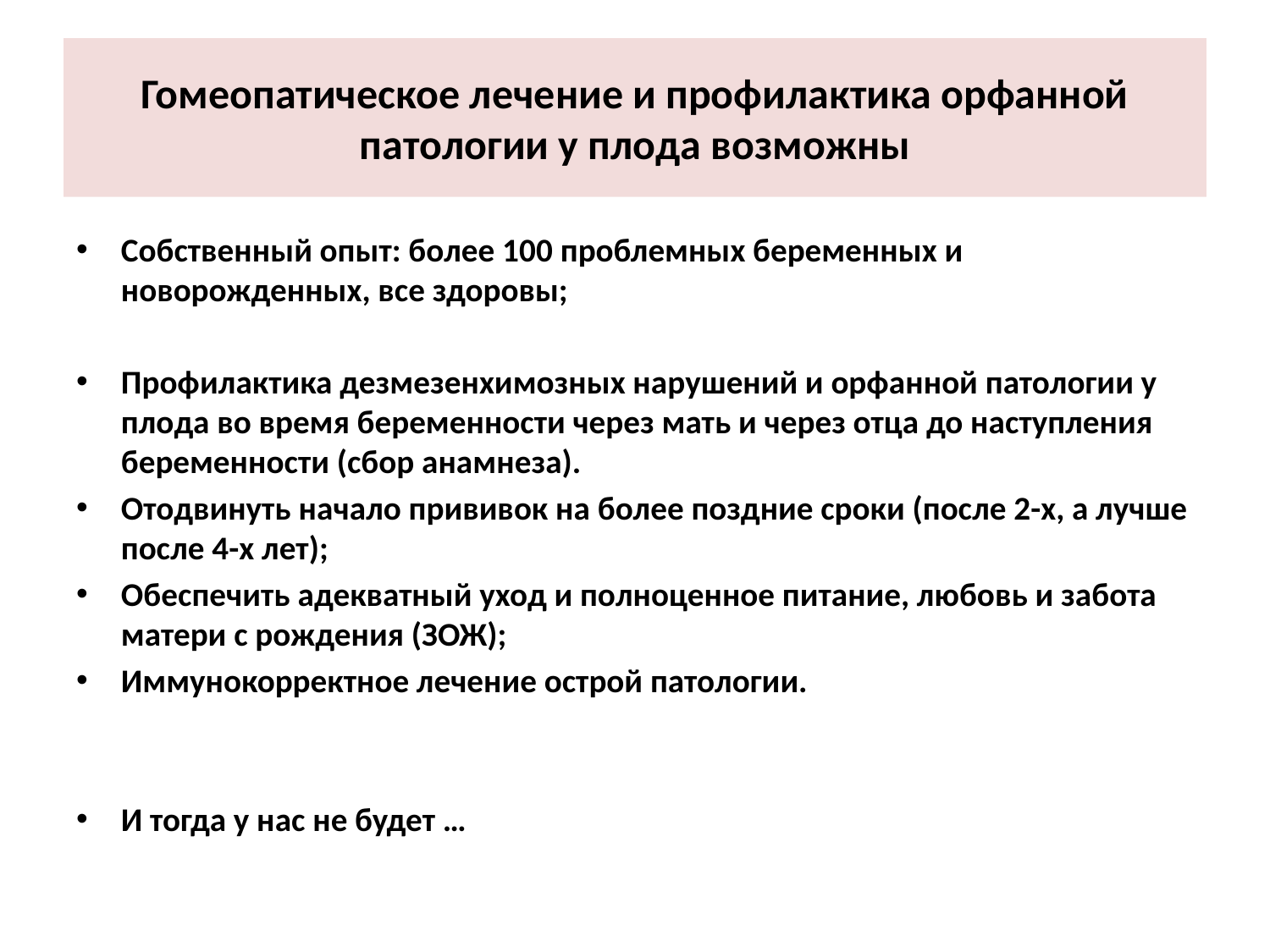

# Гомеопатическое лечение и профилактика орфанной патологии у плода возможны
Собственный опыт: более 100 проблемных беременных и новорожденных, все здоровы;

Профилактика дезмезенхимозных нарушений и орфанной патологии у плода во время беременности через мать и через отца до наступления беременности (сбор анамнеза).
Отодвинуть начало прививок на более поздние сроки (после 2-х, а лучше после 4-х лет);
Обеспечить адекватный уход и полноценное питание, любовь и забота матери с рождения (ЗОЖ);
Иммунокорректное лечение острой патологии.

И тогда у нас не будет …